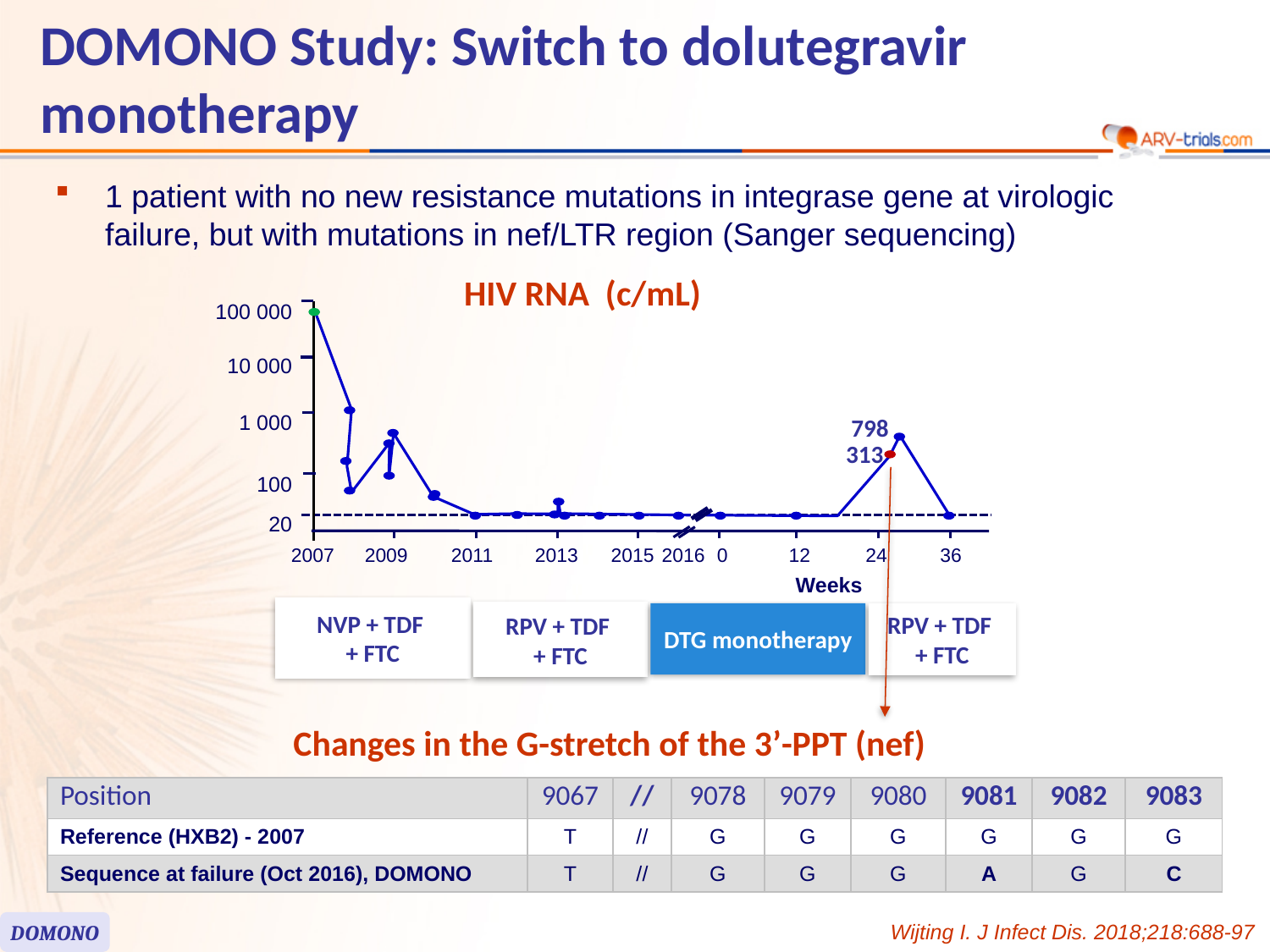

DOMONO Study: Switch to dolutegravir monotherapy
1 patient with no new resistance mutations in integrase gene at virologic failure, but with mutations in nef/LTR region (Sanger sequencing)
HIV RNA  (c/mL)
100 000

10 000
1 000
798

313

100

20

2007
2009
2011
2013
2015
2016
0
12
24
36
Weeks
NVP + TDF
+ FTC
RPV + TDF
+ FTC
RPV + TDF
+ FTC
DTG monotherapy
Changes in the G-stretch of the 3’-PPT (nef)
| Position | 9067 | // | 9078 | 9079 | 9080 | 9081 | 9082 | 9083 |
| --- | --- | --- | --- | --- | --- | --- | --- | --- |
| Reference (HXB2) - 2007 | T | // | G | G | G | G | G | G |
| Sequence at failure (Oct 2016), DOMONO | T | // | G | G | G | A | G | C |
DOMONO
Wijting I. J Infect Dis. 2018;218:688-97